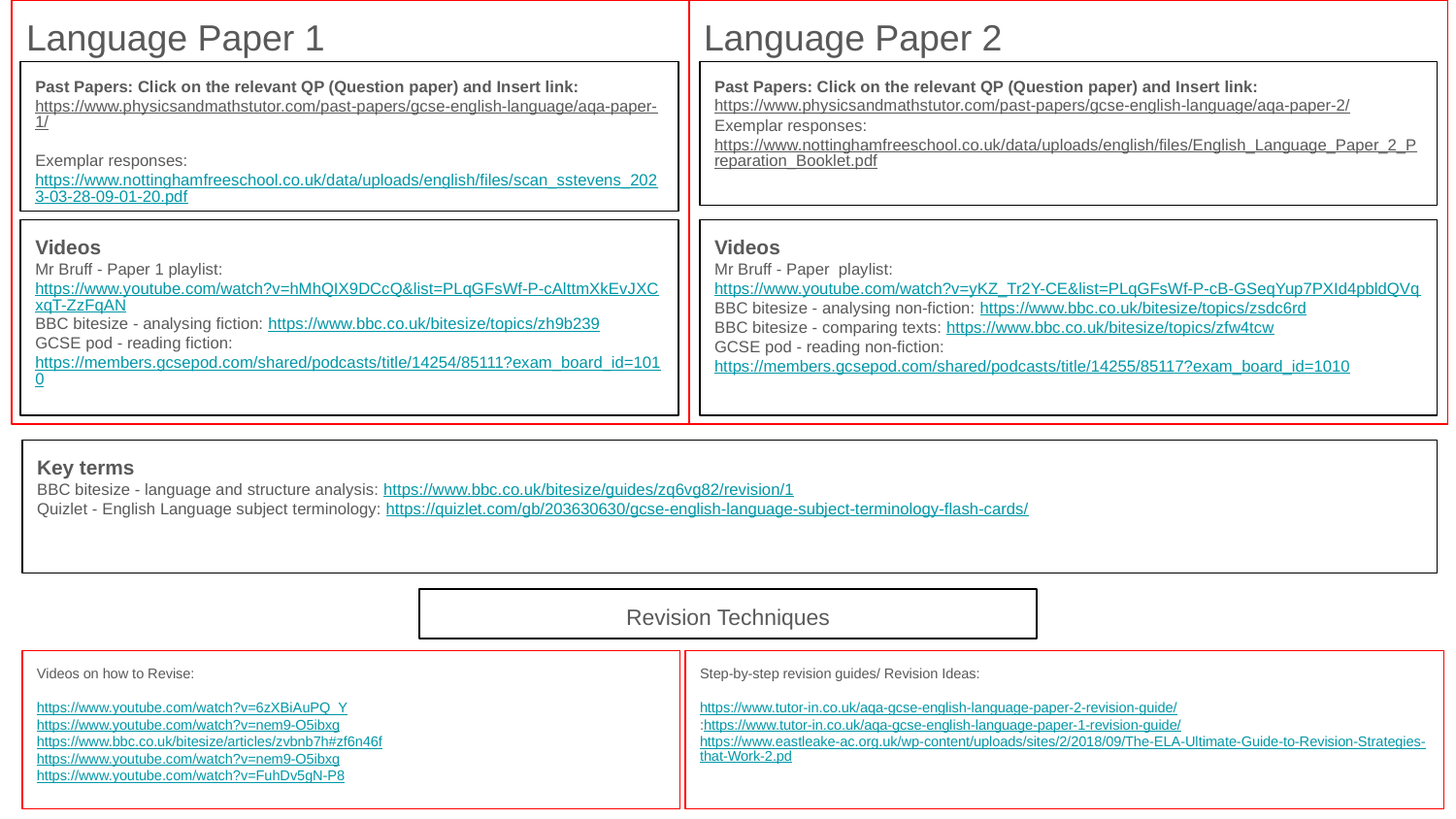

Language Paper 1

Language Paper 2
Past Papers: Click on the relevant QP (Question paper) and Insert link:
https://www.physicsandmathstutor.com/past-papers/gcse-english-language/aqa-paper-1/
Exemplar responses: https://www.nottinghamfreeschool.co.uk/data/uploads/english/files/scan_sstevens_2023-03-28-09-01-20.pdf

Past Papers: Click on the relevant QP (Question paper) and Insert link:
https://www.physicsandmathstutor.com/past-papers/gcse-english-language/aqa-paper-2/
Exemplar responses:
https://www.nottinghamfreeschool.co.uk/data/uploads/english/files/English_Language_Paper_2_Preparation_Booklet.pdf

Videos
Mr Bruff - Paper 1 playlist:
https://www.youtube.com/watch?v=hMhQIX9DCcQ&list=PLqGFsWf-P-cAlttmXkEvJXCxqT-ZzFqAN
BBC bitesize - analysing fiction: https://www.bbc.co.uk/bitesize/topics/zh9b239
GCSE pod - reading fiction: https://members.gcsepod.com/shared/podcasts/title/14254/85111?exam_board_id=1010

Videos
Mr Bruff - Paper  playlist:
https://www.youtube.com/watch?v=yKZ_Tr2Y-CE&list=PLqGFsWf-P-cB-GSeqYup7PXId4pbldQVq
BBC bitesize - analysing non-fiction: https://www.bbc.co.uk/bitesize/topics/zsdc6rd
BBC bitesize - comparing texts: https://www.bbc.co.uk/bitesize/topics/zfw4tcw
GCSE pod - reading non-fiction: https://members.gcsepod.com/shared/podcasts/title/14255/85117?exam_board_id=1010

Key terms
BBC bitesize - language and structure analysis: https://www.bbc.co.uk/bitesize/guides/zq6vg82/revision/1
Quizlet - English Language subject terminology: https://quizlet.com/gb/203630630/gcse-english-language-subject-terminology-flash-cards/

Revision Techniques
Videos on how to Revise:

https://www.youtube.com/watch?v=6zXBiAuPQ_Y
https://www.youtube.com/watch?v=nem9-O5ibxg
https://www.bbc.co.uk/bitesize/articles/zvbnb7h#zf6n46f
https://www.youtube.com/watch?v=nem9-O5ibxg
https://www.youtube.com/watch?v=FuhDv5gN-P8

Step-by-step revision guides/ Revision Ideas:

https://www.tutor-in.co.uk/aqa-gcse-english-language-paper-2-revision-guide/
:https://www.tutor-in.co.uk/aqa-gcse-english-language-paper-1-revision-guide/
https://www.eastleake-ac.org.uk/wp-content/uploads/sites/2/2018/09/The-ELA-Ultimate-Guide-to-Revision-Strategies-that-Work-2.pd